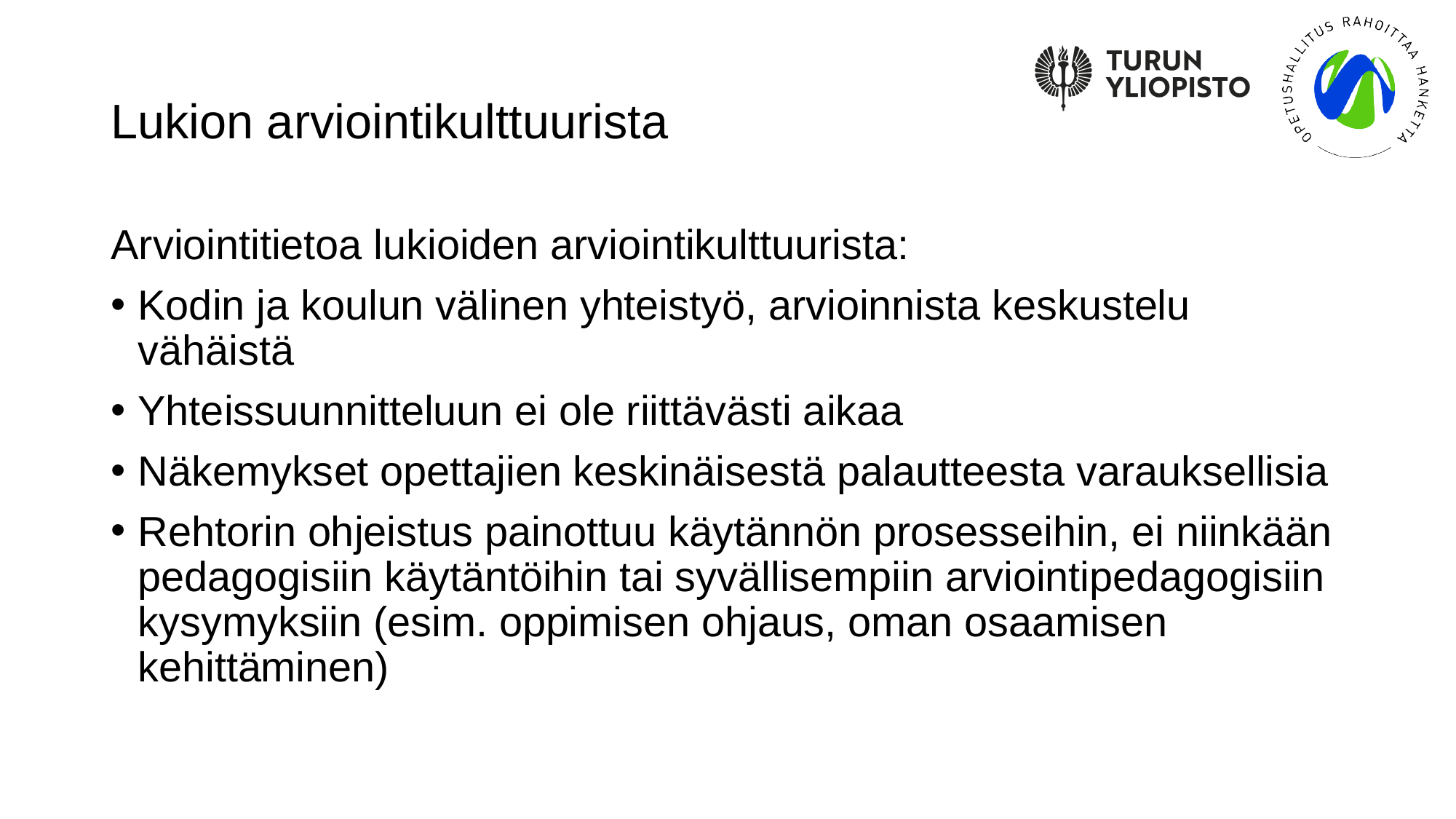

# Lukion arviointikulttuurista
Arviointitietoa lukioiden arviointikulttuurista:
Kodin ja koulun välinen yhteistyö, arvioinnista keskustelu vähäistä
Yhteissuunnitteluun ei ole riittävästi aikaa
Näkemykset opettajien keskinäisestä palautteesta varauksellisia
Rehtorin ohjeistus painottuu käytännön prosesseihin, ei niinkään pedagogisiin käytäntöihin tai syvällisempiin arviointipedagogisiin kysymyksiin (esim. oppimisen ohjaus, oman osaamisen kehittäminen)